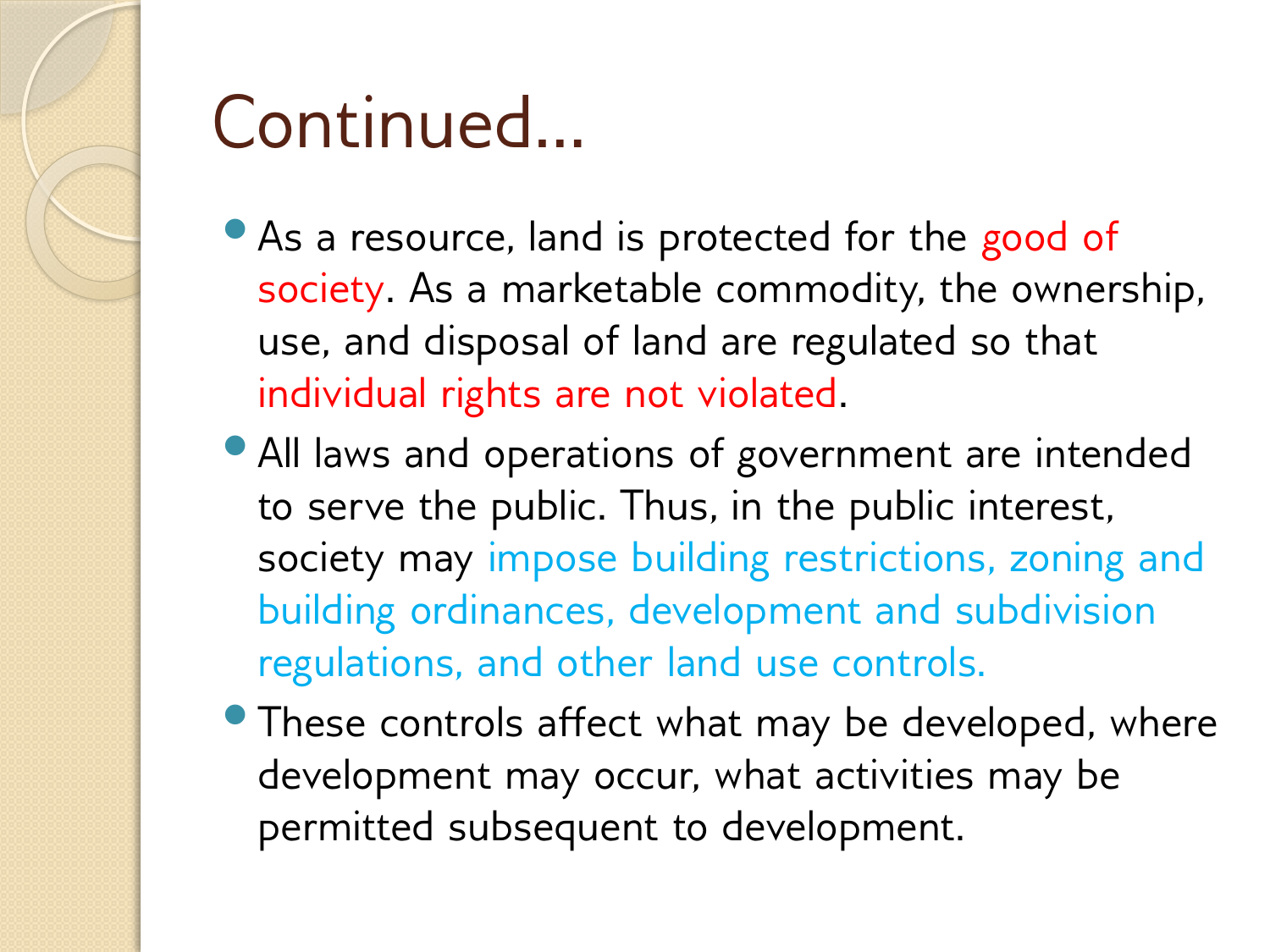

# Continued…
As a resource, land is protected for the good of society. As a marketable commodity, the ownership, use, and disposal of land are regulated so that individual rights are not violated.
All laws and operations of government are intended to serve the public. Thus, in the public interest, society may impose building restrictions, zoning and building ordinances, development and subdivision regulations, and other land use controls.
These controls affect what may be developed, where development may occur, what activities may be permitted subsequent to development.